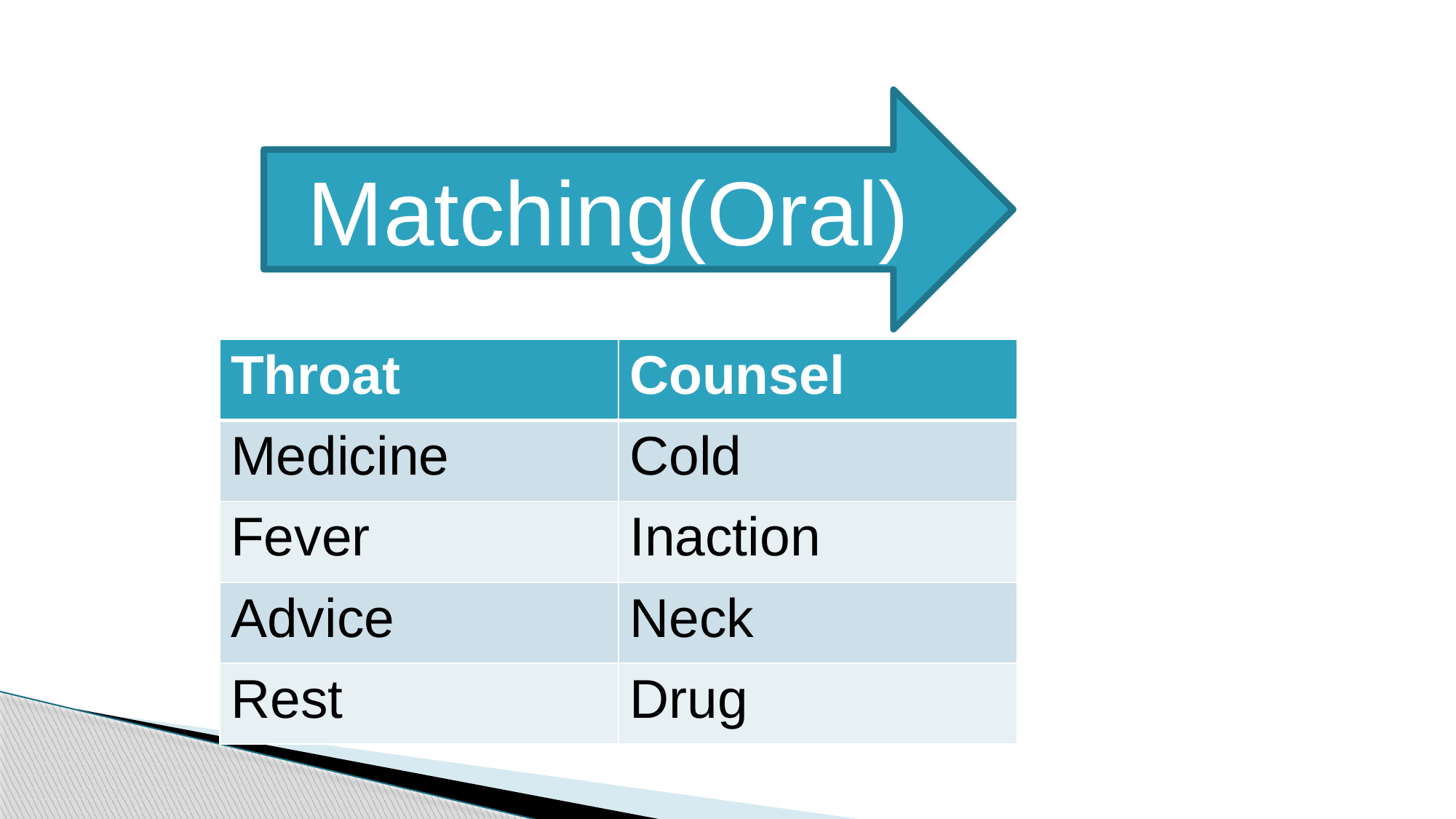

Matching(Oral)
| Throat | Counsel |
| --- | --- |
| Medicine | Cold |
| Fever | Inaction |
| Advice | Neck |
| Rest | Drug |